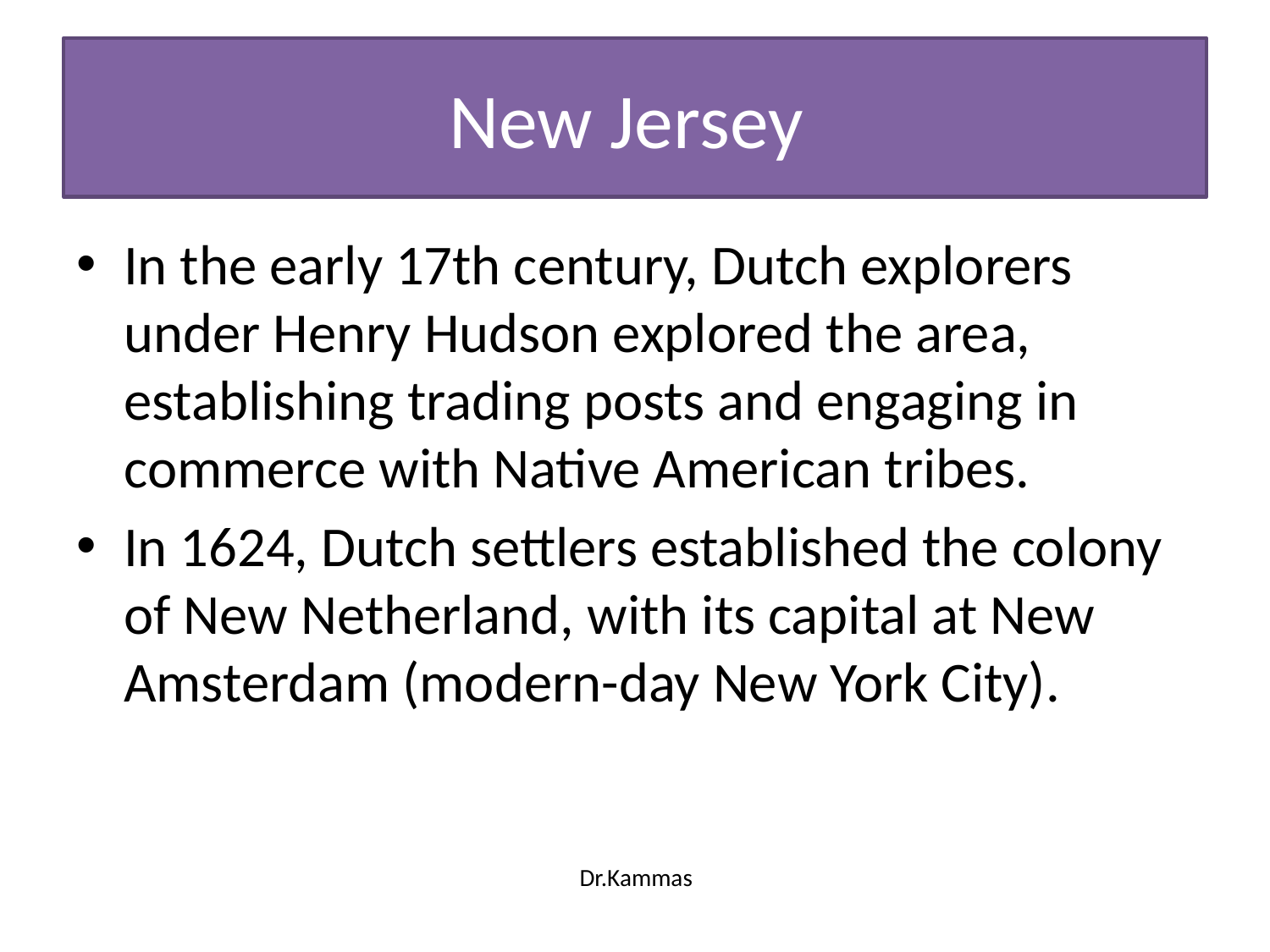

# New Jersey
In the early 17th century, Dutch explorers under Henry Hudson explored the area, establishing trading posts and engaging in commerce with Native American tribes.
In 1624, Dutch settlers established the colony of New Netherland, with its capital at New Amsterdam (modern-day New York City).
Dr.Kammas